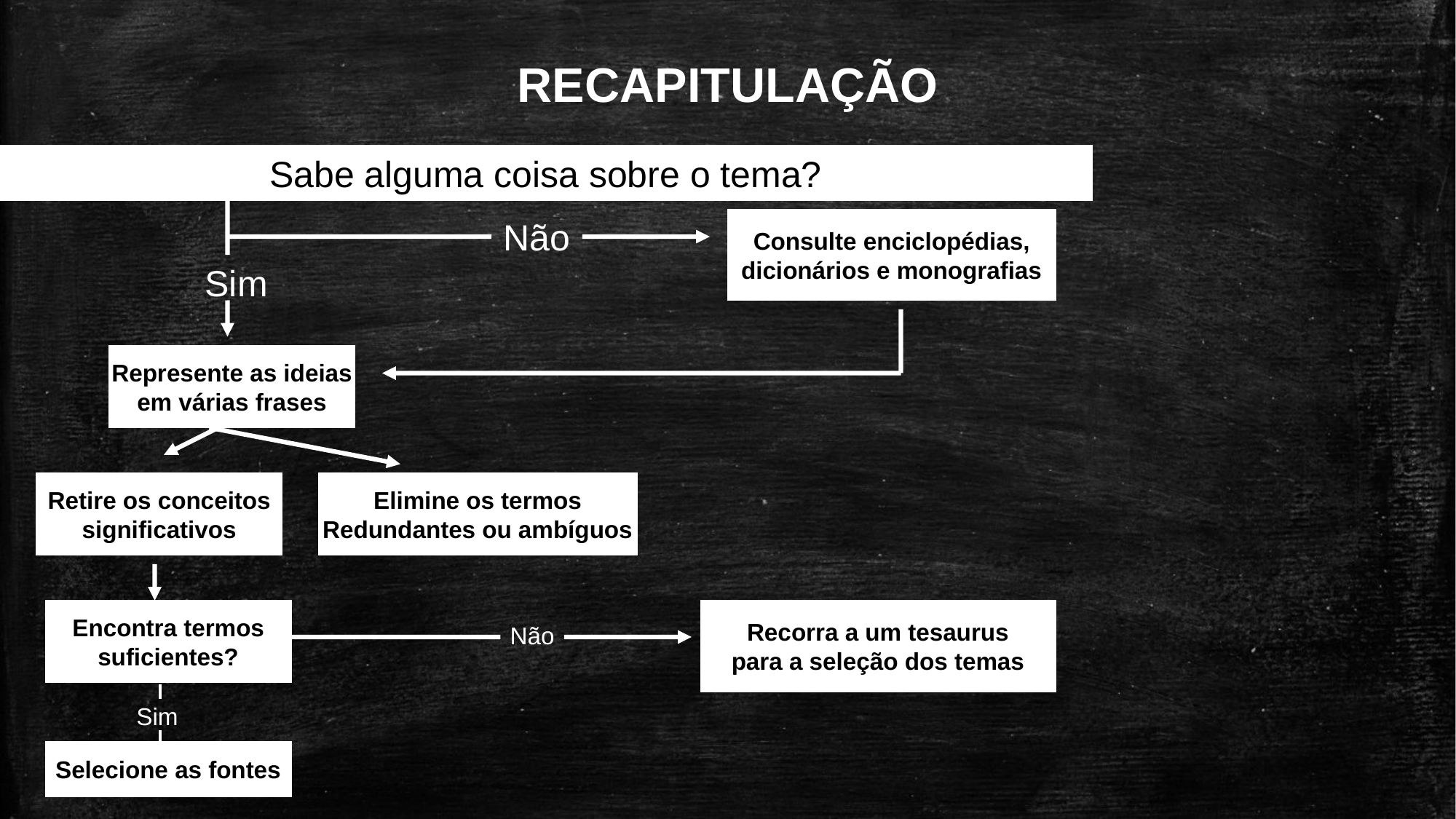

RECAPITULAÇÃO
Sabe alguma coisa sobre o tema?

Não
Consulte enciclopédias,
dicionários e monografias

Sim

Represente as ideias
em várias frases

Retire os conceitos
significativos
Elimine os termos
Redundantes ou ambíguos

Encontra termos
suficientes?
Recorra a um tesaurus
para a seleção dos temas
Não

Sim
Selecione as fontes